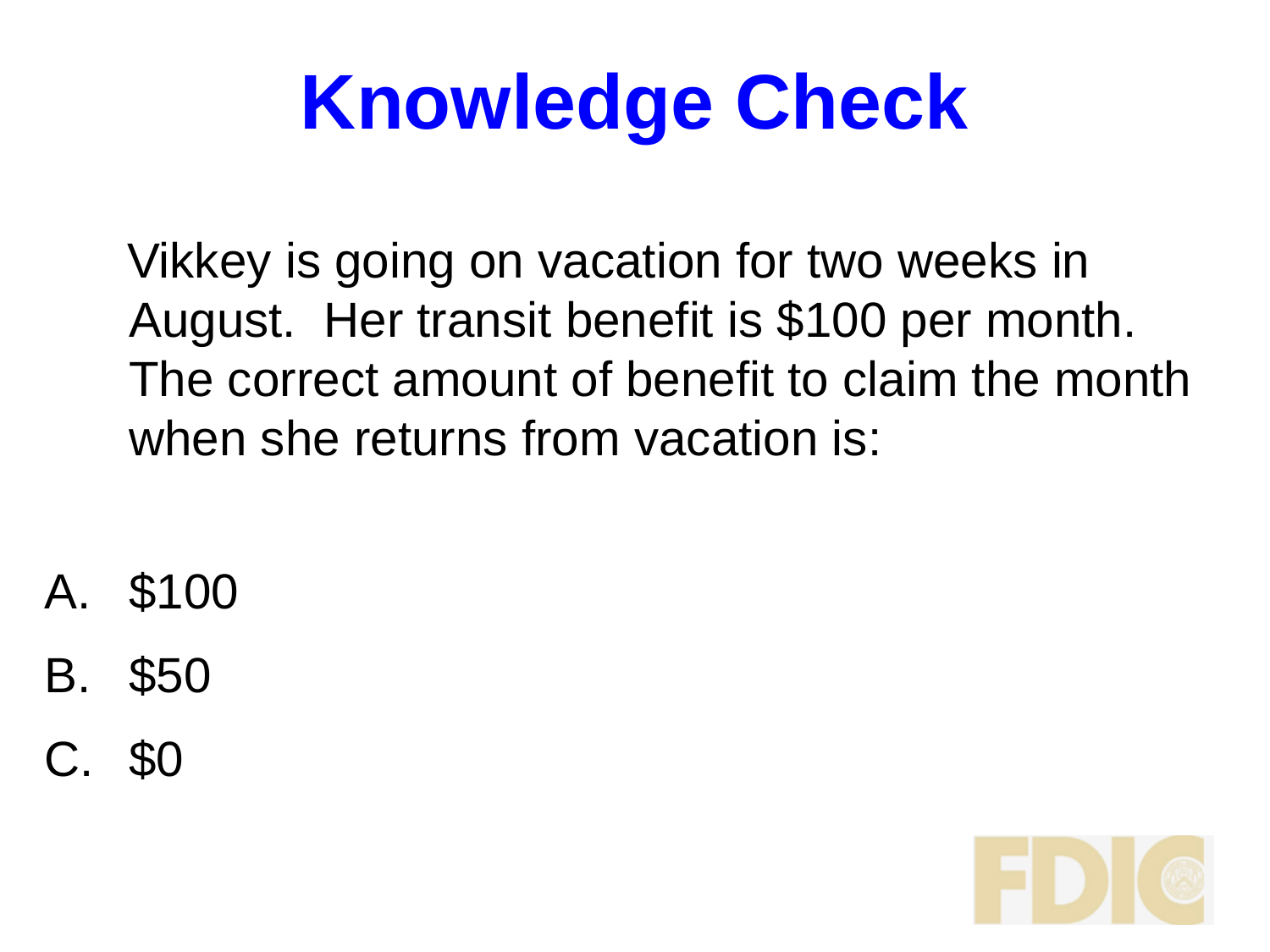

# Knowledge Check
      Vikkey is going on vacation for two weeks in August.  Her transit benefit is $100 per month.    The correct amount of benefit to claim the month when she returns from vacation is:

$100
$50
$0